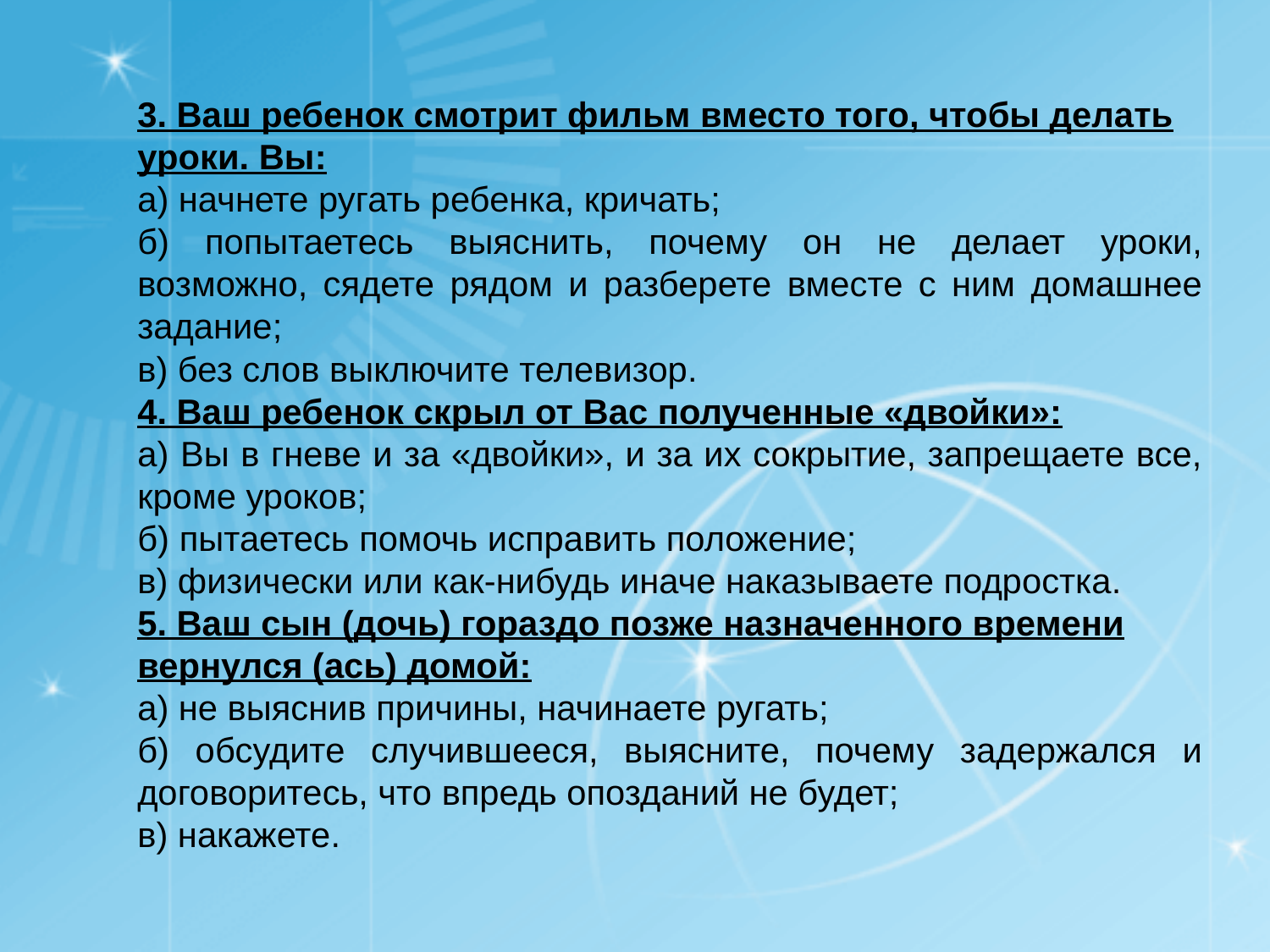

3. Ваш ребенок смотрит фильм вместо того, чтобы делать уроки. Вы:
а) начнете ругать ребенка, кричать;
б) попытаетесь выяснить, почему он не делает уроки, возможно, сядете рядом и разберете вместе с ним домашнее задание;
в) без слов выключите телевизор.
4. Ваш ребенок скрыл от Вас полученные «двойки»:
а) Вы в гневе и за «двойки», и за их сокрытие, запрещаете все, кроме уроков;
б) пытаетесь помочь исправить положение;
в) физически или как-нибудь иначе наказываете подростка.
5. Ваш сын (дочь) гораздо позже назначенного времени вернулся (ась) домой:
а) не выяснив причины, начинаете ругать;
б) обсудите случившееся, выясните, почему задержался и договоритесь, что впредь опозданий не будет;
в) накажете.